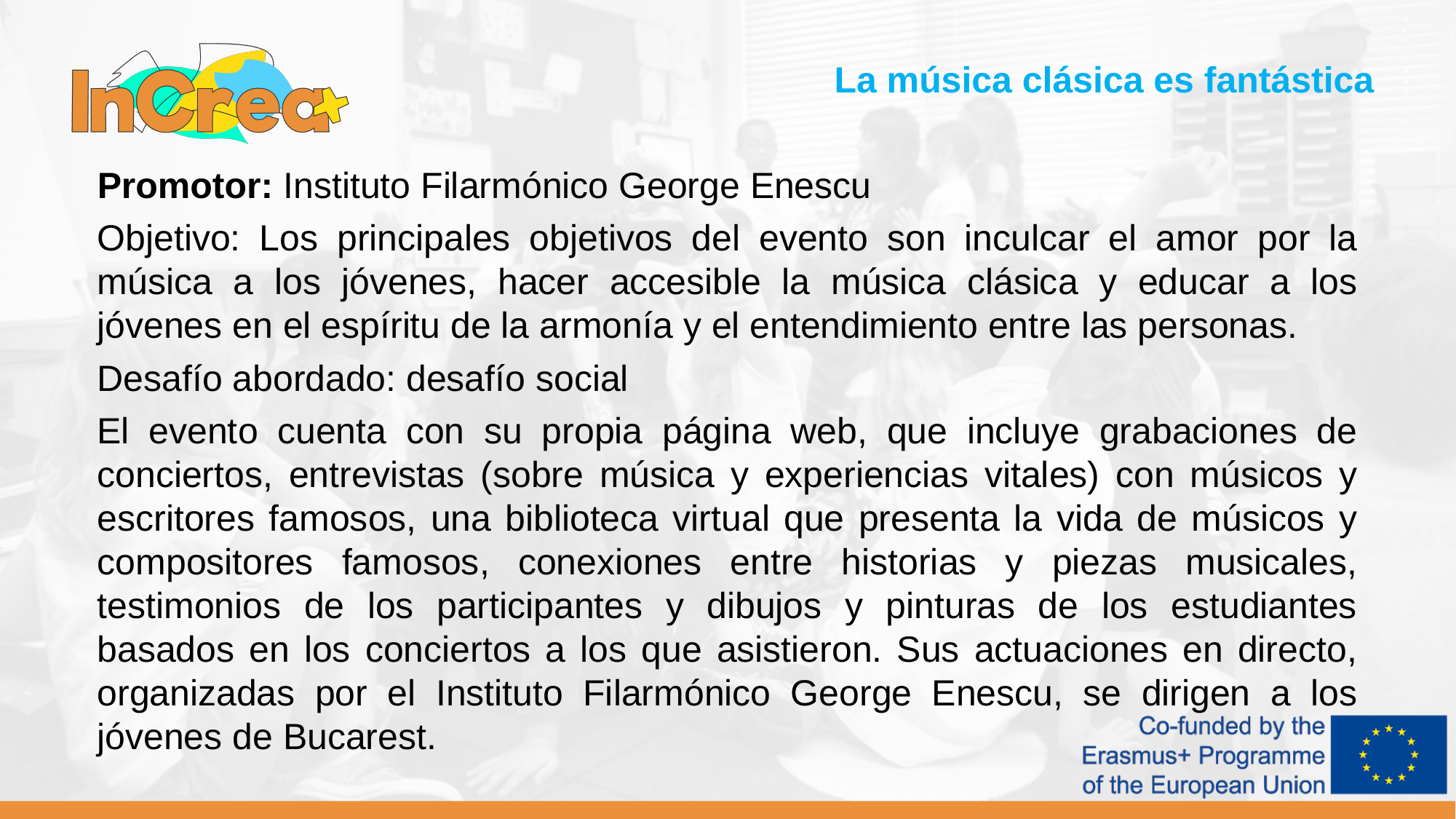

La música clásica es fantástica
Promotor: Instituto Filarmónico George Enescu
Objetivo: Los principales objetivos del evento son inculcar el amor por la música a los jóvenes, hacer accesible la música clásica y educar a los jóvenes en el espíritu de la armonía y el entendimiento entre las personas.
Desafío abordado: desafío social
El evento cuenta con su propia página web, que incluye grabaciones de conciertos, entrevistas (sobre música y experiencias vitales) con músicos y escritores famosos, una biblioteca virtual que presenta la vida de músicos y compositores famosos, conexiones entre historias y piezas musicales, testimonios de los participantes y dibujos y pinturas de los estudiantes basados en los conciertos a los que asistieron. Sus actuaciones en directo, organizadas por el Instituto Filarmónico George Enescu, se dirigen a los jóvenes de Bucarest.